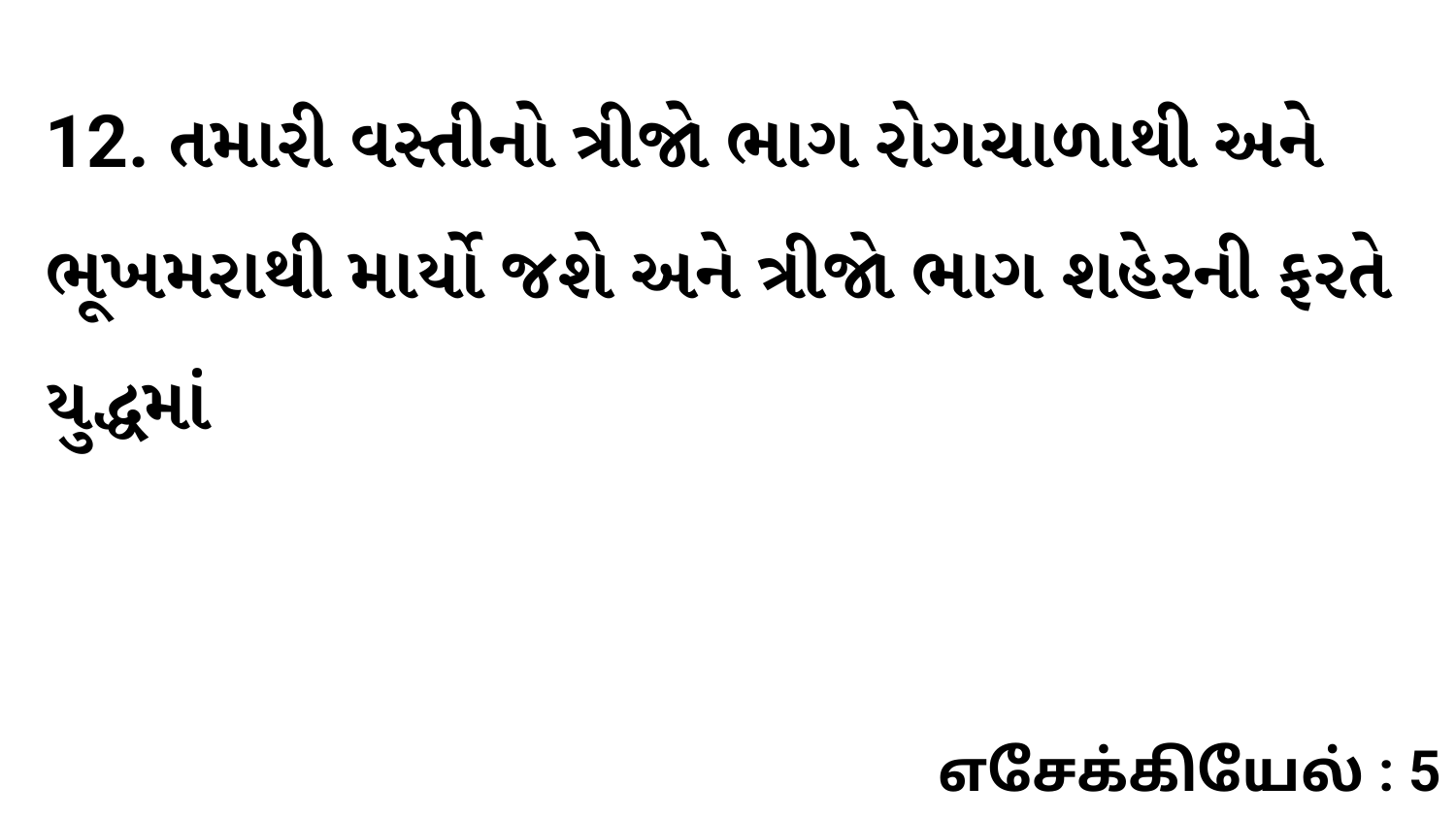

12. તમારી વસ્તીનો ત્રીજો ભાગ રોગચાળાથી અને ભૂખમરાથી માર્યો જશે અને ત્રીજો ભાગ શહેરની ફરતે યુદ્ધમાં
எசேக்கியேல் : 5